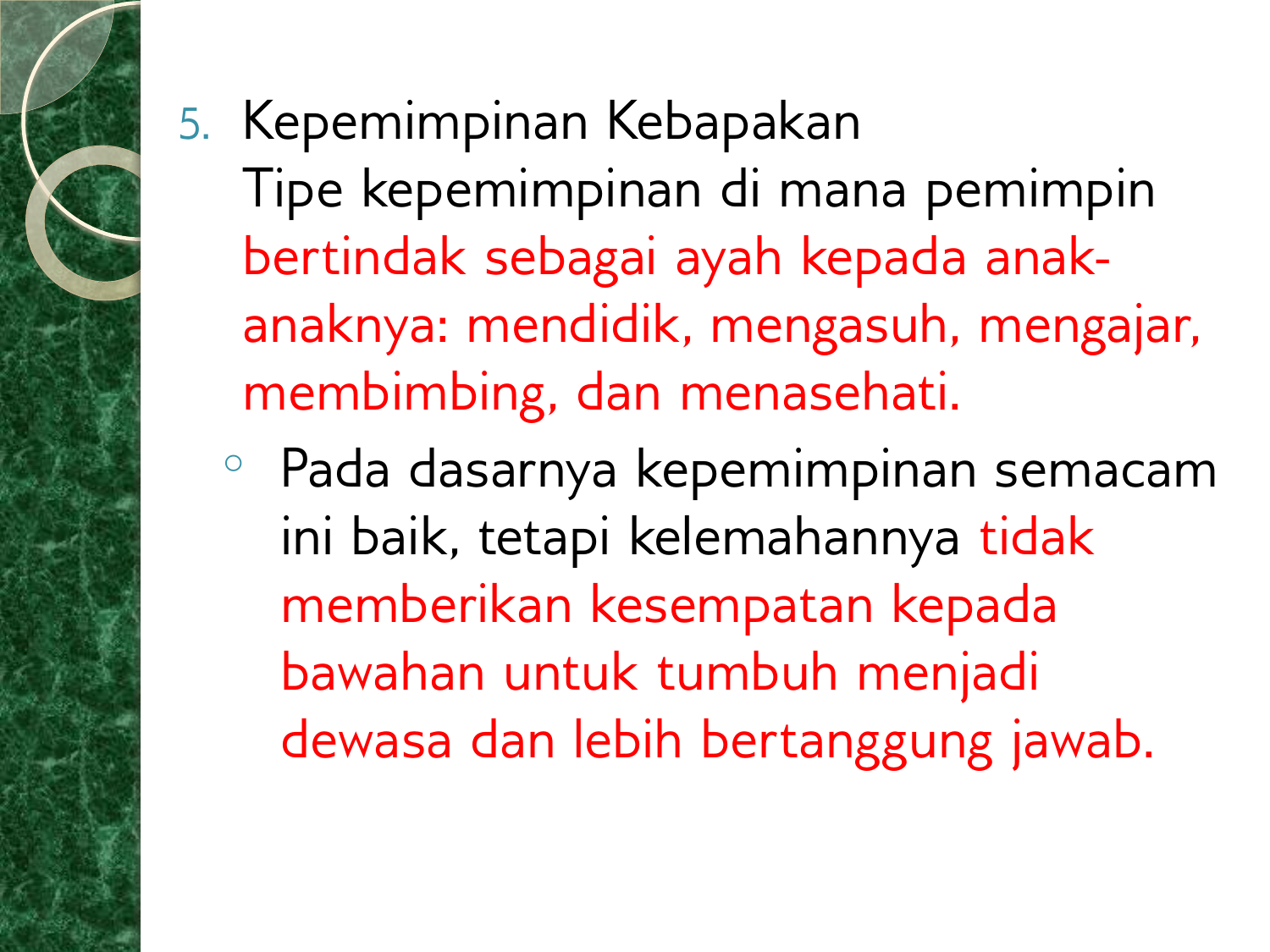

Kepemimpinan Kebapakan
Tipe kepemimpinan di mana pemimpin bertindak sebagai ayah kepada anak-anaknya: mendidik, mengasuh, mengajar, membimbing, dan menasehati.
Pada dasarnya kepemimpinan semacam ini baik, tetapi kelemahannya tidak memberikan kesempatan kepada bawahan untuk tumbuh menjadi dewasa dan lebih bertanggung jawab.